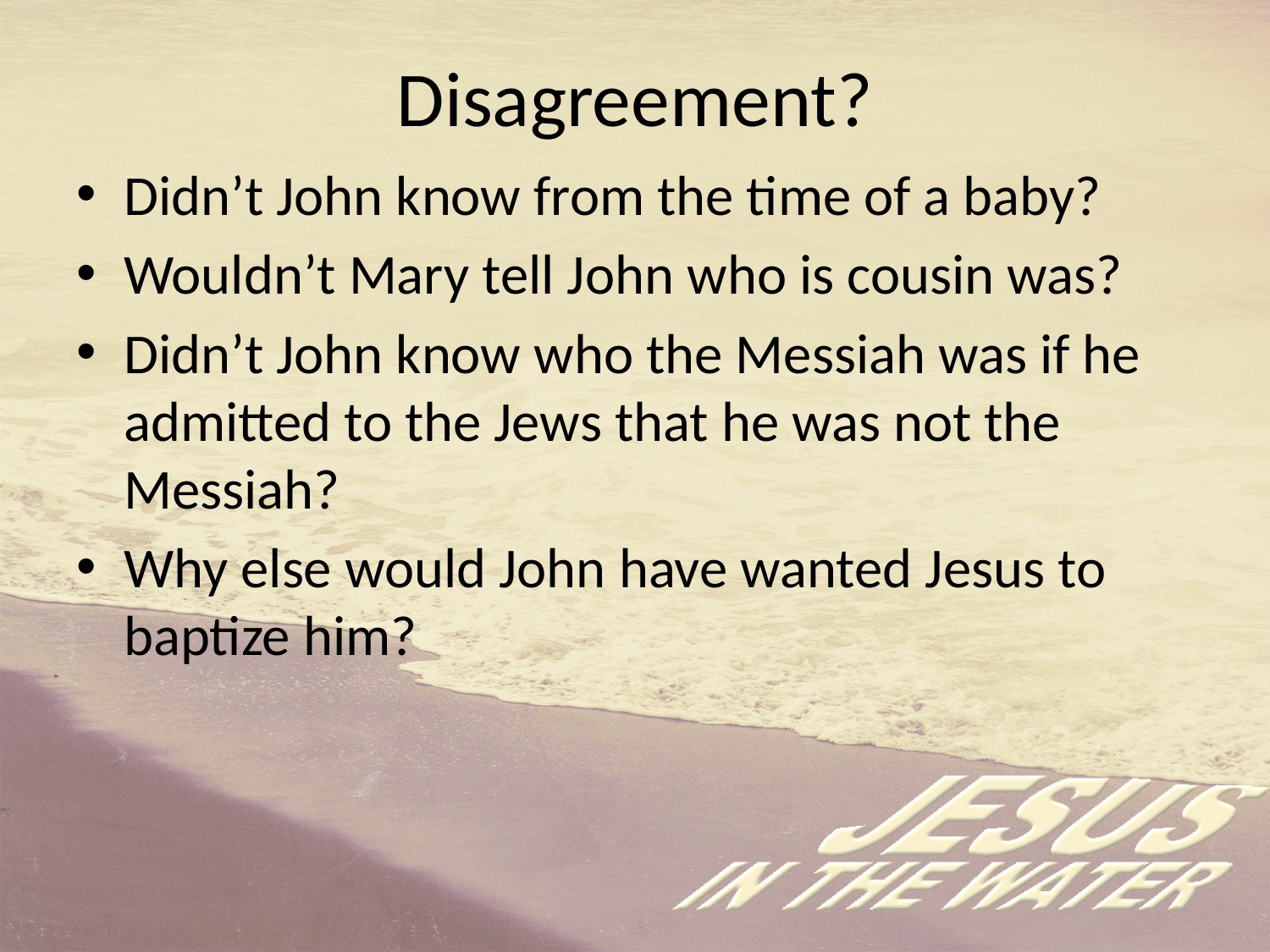

# Disagreement?
Didn’t John know from the time of a baby?
Wouldn’t Mary tell John who is cousin was?
Didn’t John know who the Messiah was if he admitted to the Jews that he was not the Messiah?
Why else would John have wanted Jesus to baptize him?